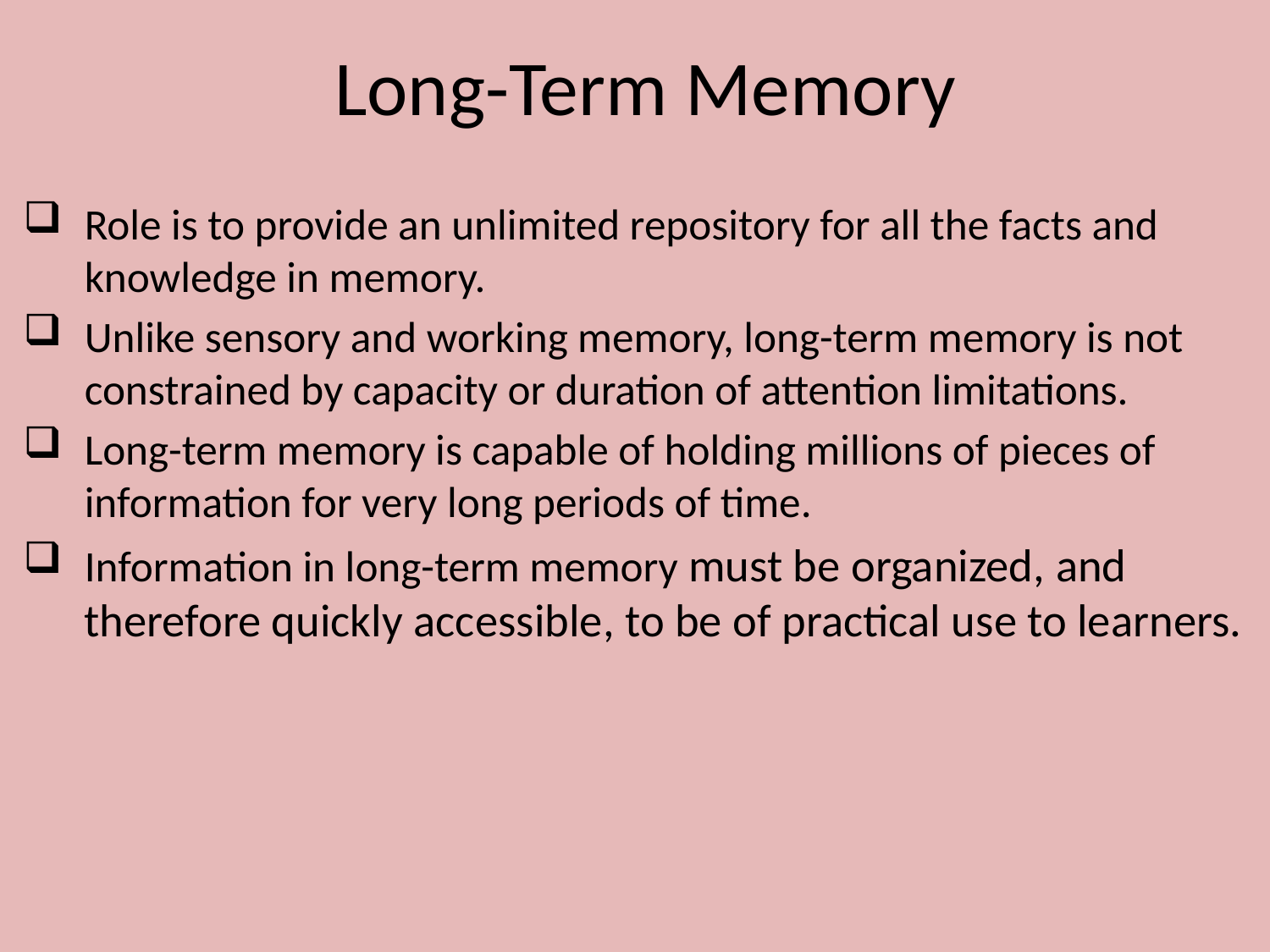

# Long-Term Memory
Role is to provide an unlimited repository for all the facts and knowledge in memory.
Unlike sensory and working memory, long-term memory is not constrained by capacity or duration of attention limitations.
Long-term memory is capable of holding millions of pieces of information for very long periods of time.
Information in long-term memory must be organized, and therefore quickly accessible, to be of practical use to learners.